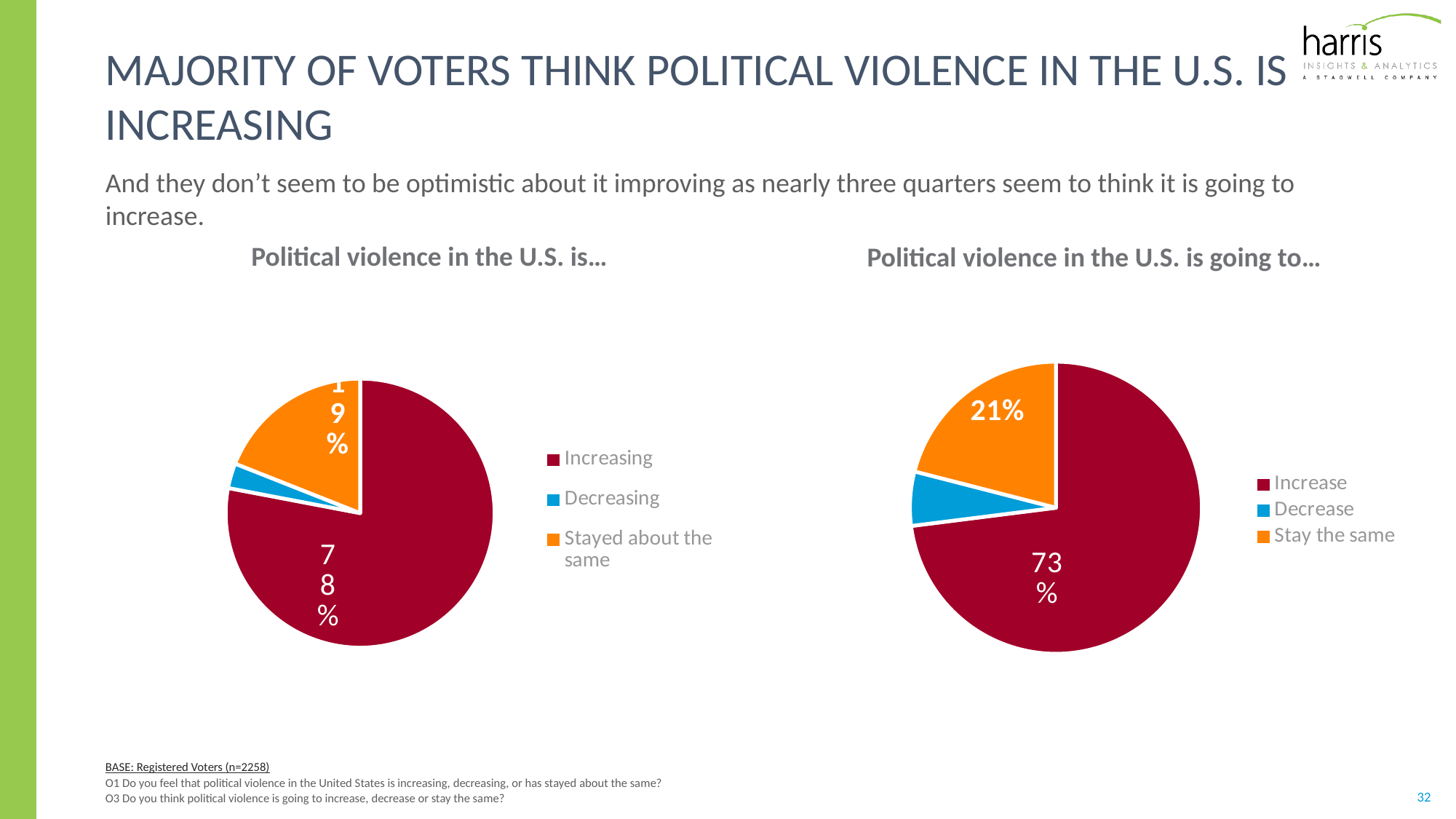

# Majority of voters think Political violence in the u.s. is increasing
And they don’t seem to be optimistic about it improving as nearly three quarters seem to think it is going to increase.
Political violence in the U.S. is…

### Chart

| Category | embassy |
|---|---|
| Increasing | 0.78 |
| Decreasing | 0.03 |
| Stayed about the same | 0.19 |
Political violence in the U.S. is going to…

### Chart

| Category | embassy |
|---|---|
| Increase | 0.73 |
| Decrease | 0.06 |
| Stay the same | 0.21 |
TOO WEAK
STRONG ENOUGH
BASE: Registered Voters (n=2258)
O1 Do you feel that political violence in the United States is increasing, decreasing, or has stayed about the same?
O3 Do you think political violence is going to increase, decrease or stay the same?